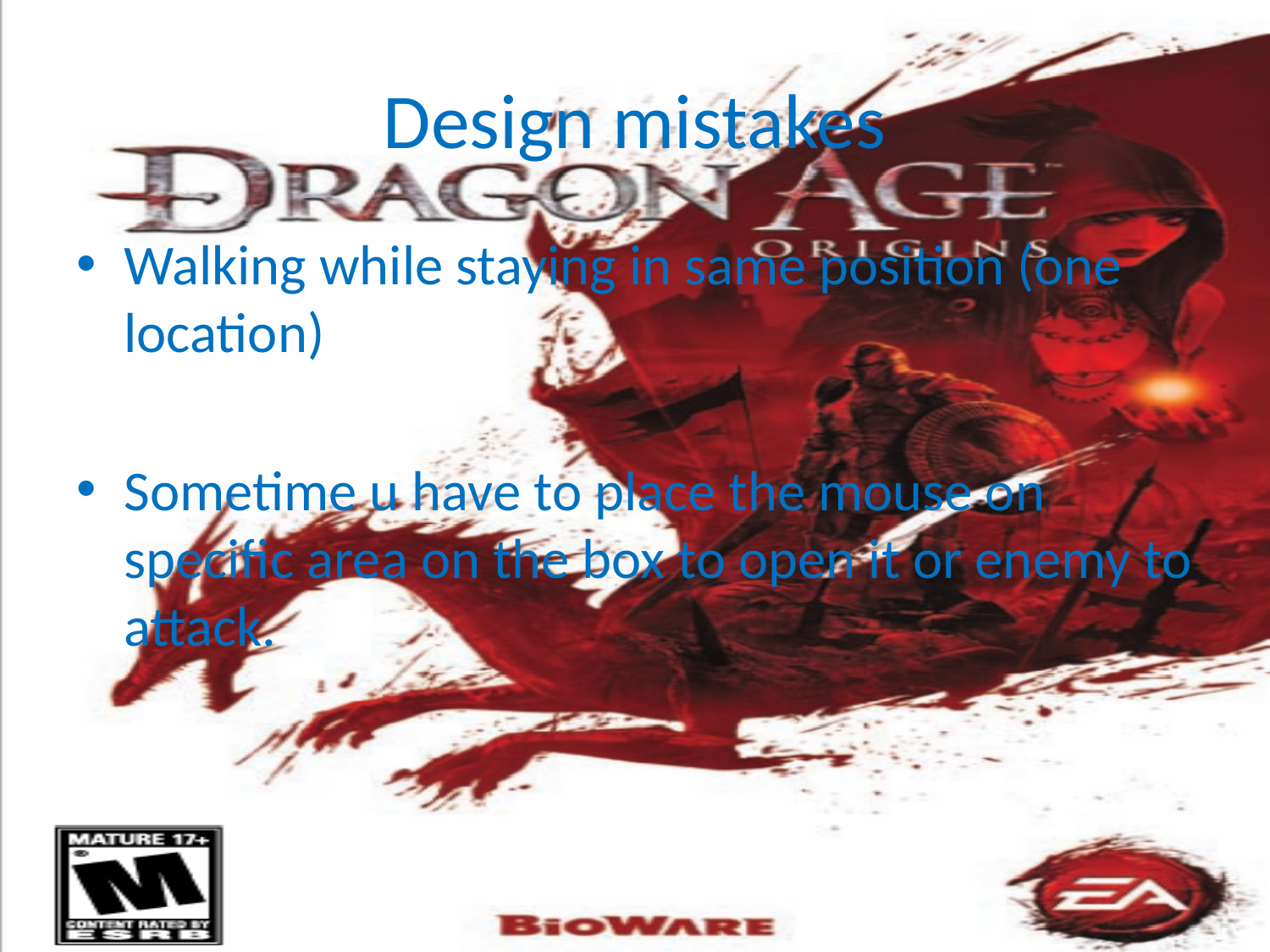

# Design mistakes
Walking while staying in same position (one location)

Sometime u have to place the mouse on specific area on the box to open it or enemy to attack.